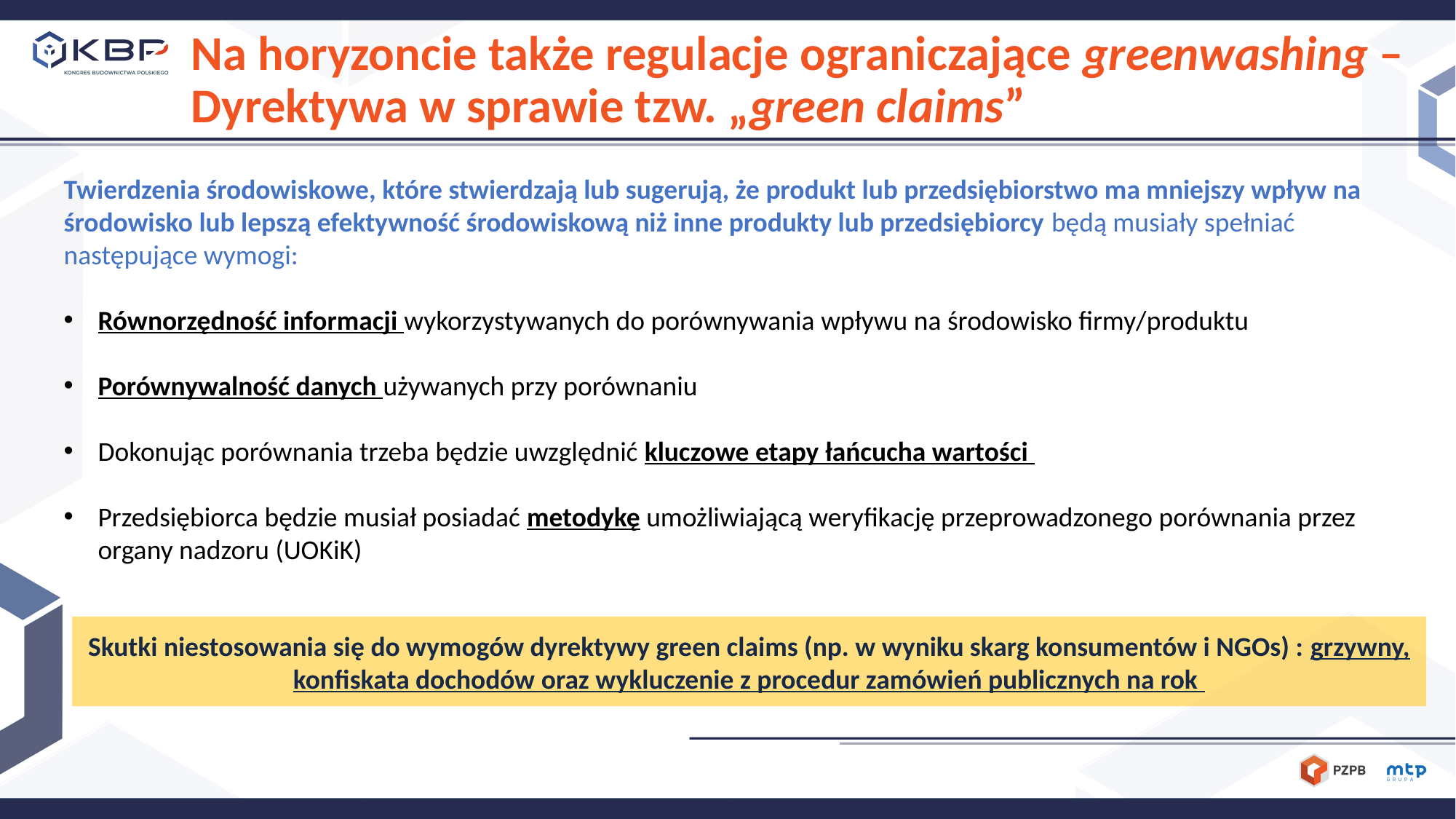

# Na horyzoncie także regulacje ograniczające greenwashing – Dyrektywa w sprawie tzw. „green claims”
Twierdzenia środowiskowe, które stwierdzają lub sugerują, że produkt lub przedsiębiorstwo ma mniejszy wpływ na środowisko lub lepszą efektywność środowiskową niż inne produkty lub przedsiębiorcy będą musiały spełniać następujące wymogi:

Równorzędność informacji wykorzystywanych do porównywania wpływu na środowisko firmy/produktu

Porównywalność danych używanych przy porównaniu

Dokonując porównania trzeba będzie uwzględnić kluczowe etapy łańcucha wartości

Przedsiębiorca będzie musiał posiadać metodykę umożliwiającą weryfikację przeprowadzonego porównania przez organy nadzoru (UOKiK)
Skutki niestosowania się do wymogów dyrektywy green claims (np. w wyniku skarg konsumentów i NGOs) : grzywny, konfiskata dochodów oraz wykluczenie z procedur zamówień publicznych na rok